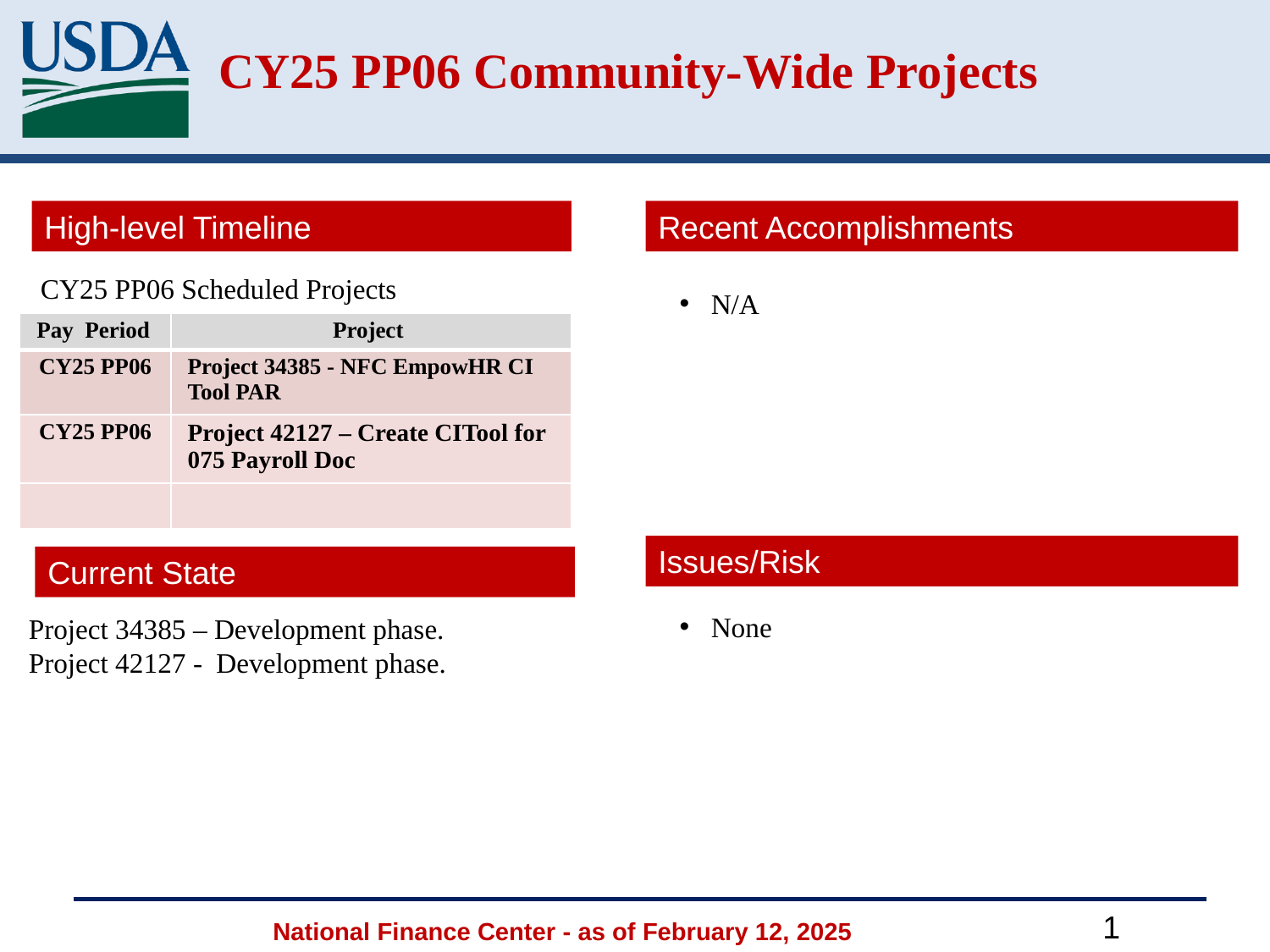

# CY25 PP06 Community-Wide Projects
High-level Timeline
Recent Accomplishments
 CY25 PP06 Scheduled Projects
N/A
| Pay Period | Project |
| --- | --- |
| CY25 PP06 | Project 34385 - NFC EmpowHR CI Tool PAR |
| CY25 PP06 | Project 42127 – Create CITool for 075 Payroll Doc |
|  |  |
Issues/Risk
Current State

Project 34385 – Development phase.
Project 42127 -  Development phase.

None
National Finance Center - as of February 12, 2025